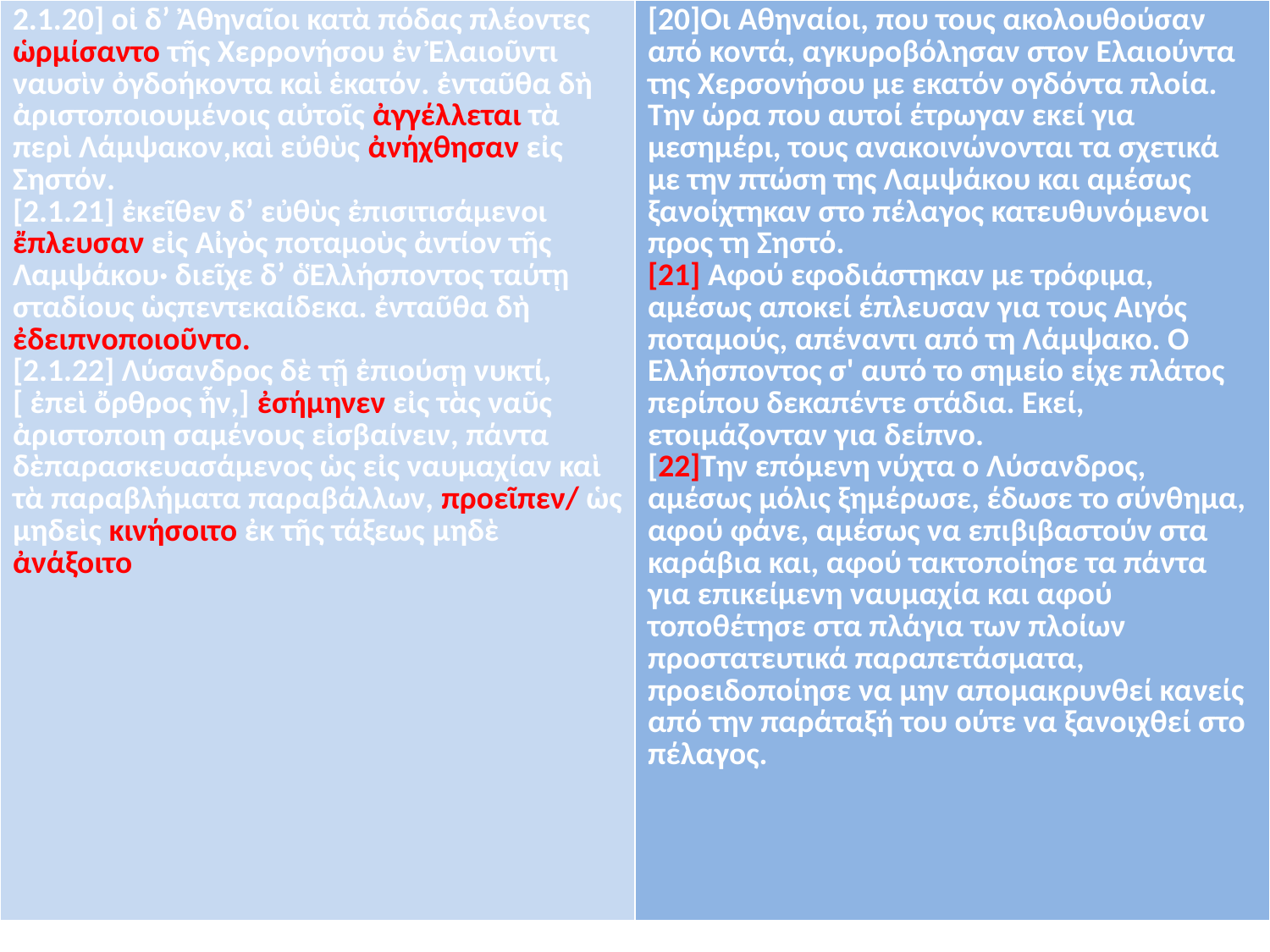

| 2.1.20] οἱ δ’ Ἀθηναῖοι κατὰ πόδας πλέοντες ὡρμίσαντο τῆς Χερρονήσου ἐν Ἐλαιοῦντι ναυσὶν ὀγδοήκοντα καὶ ἑκατόν. ἐνταῦθα δὴ ἀριστοποιουμένοις αὐτοῖς ἀγγέλλεται τὰ περὶ Λάμψακον,καὶ εὐθὺς ἀνήχθησαν εἰς Σηστόν. [2.1.21] ἐκεῖθεν δ’ εὐθὺς ἐπισιτισάμενοι ἔπλευσαν εἰς Αἰγὸς ποταμοὺς ἀντίον τῆς Λαμψάκου· διεῖχε δ’ ὁἙλλήσποντος ταύτῃ σταδίους ὡςπεντεκαίδεκα. ἐνταῦθα δὴ ἐδειπνοποιοῦντο. [2.1.22] Λύσανδρος δὲ τῇ ἐπιούσῃ νυκτί, [ ἐπεὶ ὄρθρος ἦν,] ἐσήμηνεν εἰς τὰς ναῦς ἀριστοποιη σαμένους εἰσβαίνειν, πάντα δὲπαρασκευασάμενος ὡς εἰς ναυμαχίαν καὶ τὰ παραβλήματα παραβάλλων, προεῖπεν/ ὡς μηδεὶς κινήσοιτο ἐκ τῆς τάξεως μηδὲ ἀνάξοιτο | [20]Οι Αθηναίοι, που τους ακολουθούσαν από κοντά, αγκυροβόλησαν στον Ελαιούντα της Χερσονήσου με εκατόν ογδόντα πλοία. Την ώρα που αυτοί έτρωγαν εκεί για μεσημέρι, τους ανακοινώνονται τα σχετικά με την πτώση της Λαμψάκου και αμέσως ξανοίχτηκαν στο πέλαγος κατευθυνόμενοι προς τη Σηστό. [21] Αφού εφοδιάστηκαν με τρόφιμα, αμέσως αποκεί έπλευσαν για τους Αιγός ποταμούς, απέναντι από τη Λάμψακο. Ο Ελλήσποντος σ' αυτό το σημείο είχε πλάτος περίπου δεκαπέντε στάδια. Εκεί, ετοιμάζονταν για δείπνο. [22]Την επόμενη νύχτα ο Λύσανδρος, αμέσως μόλις ξημέρωσε, έδωσε το σύνθημα, αφού φάνε, αμέσως να επιβιβαστούν στα καράβια και, αφού τακτοποίησε τα πάντα για επικείμενη ναυμαχία και αφού τοποθέτησε στα πλάγια των πλοίων προστατευτικά παραπετάσματα, προειδοποίησε να μην απομακρυνθεί κανείς από την παράταξή του ούτε να ξανοιχθεί στο πέλαγος. |
| --- | --- |